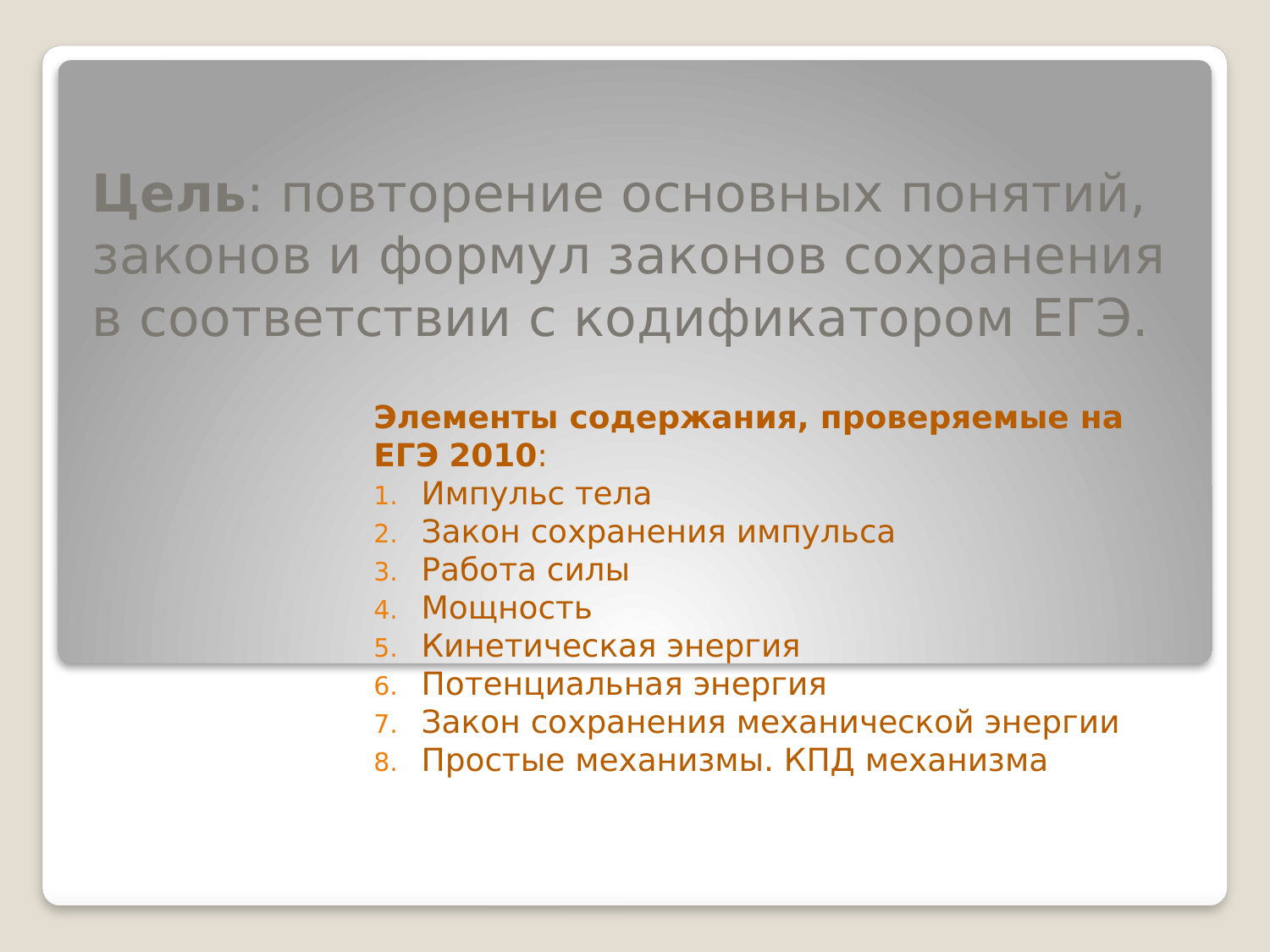

# Цель: повторение основных понятий, законов и формул законов сохранения в соответствии с кодификатором ЕГЭ.
Элементы содержания, проверяемые на ЕГЭ 2010:
Импульс тела
Закон сохранения импульса
Работа силы
Мощность
Кинетическая энергия
Потенциальная энергия
Закон сохранения механической энергии
Простые механизмы. КПД механизма